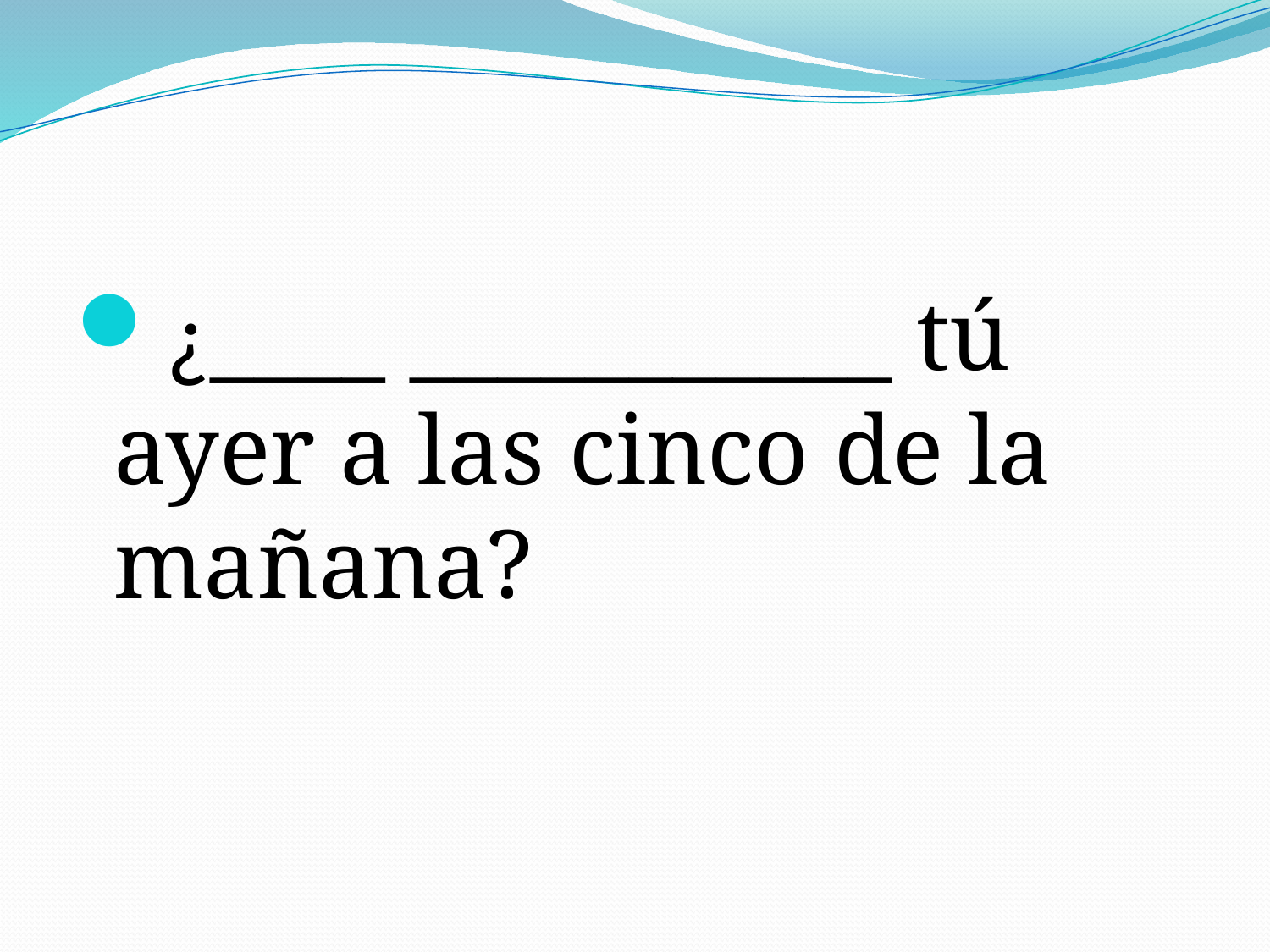

#
¿____ ___________ tú ayer a las cinco de la mañana?